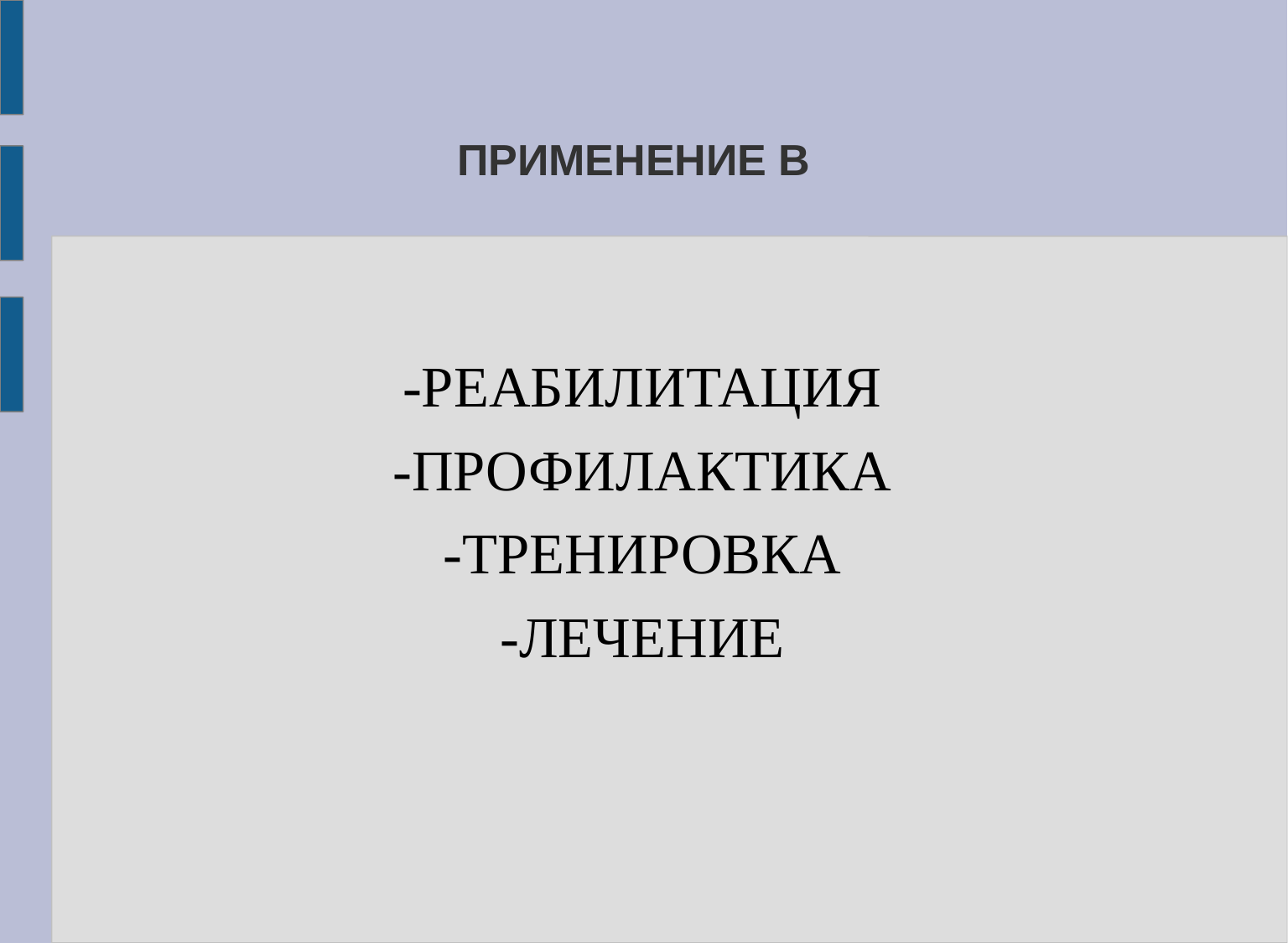

# ПРИМЕНЕНИЕ В
-РЕАБИЛИТАЦИЯ
-ПРОФИЛАКТИКА
-ТРЕНИРОВКА
-ЛЕЧЕНИЕ